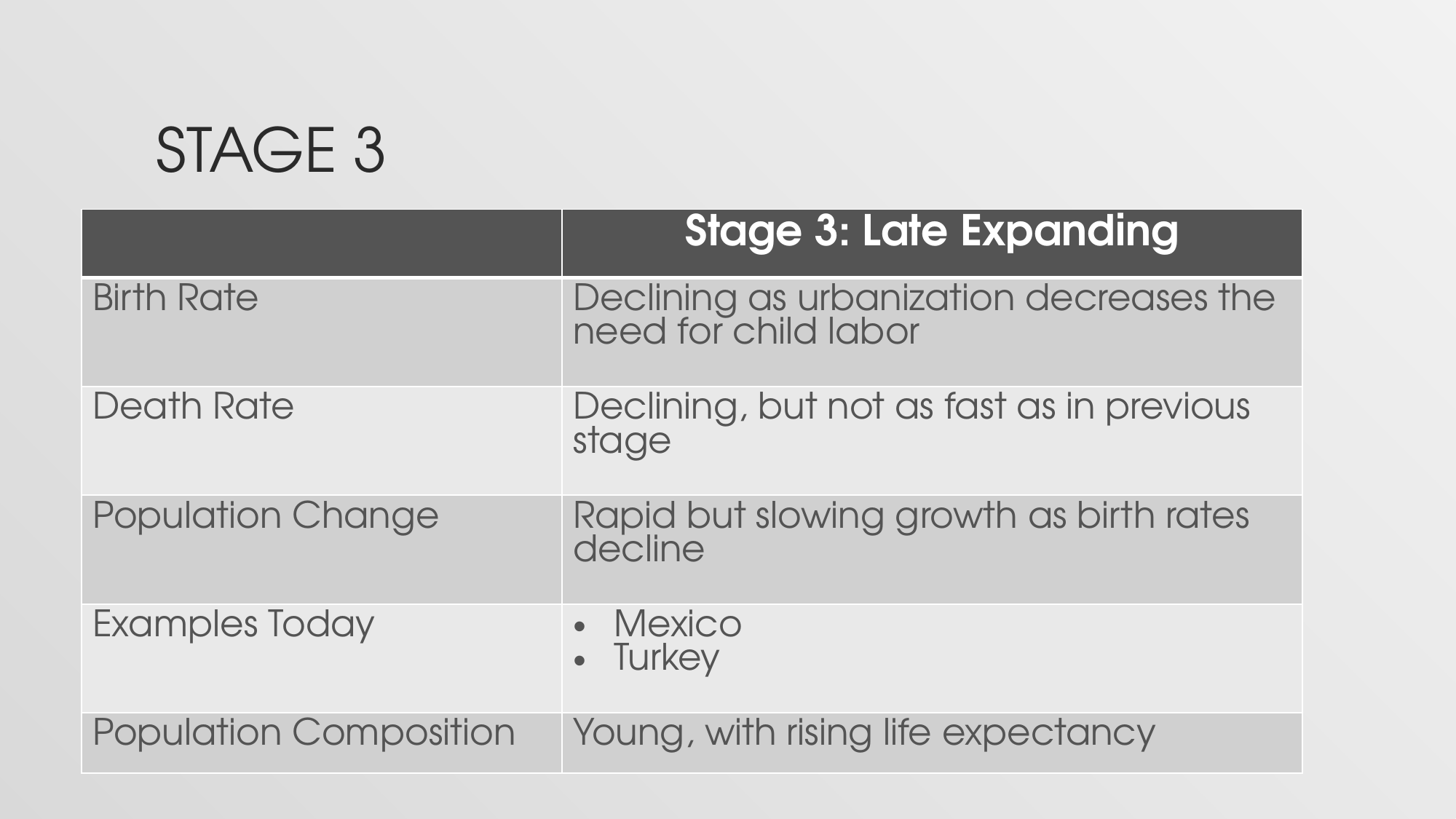

# Stage 3
|  | Stage 3: Late Expanding |
| --- | --- |
| Birth Rate | Declining as urbanization decreases the need for child labor |
| Death Rate | Declining, but not as fast as in previous stage |
| Population Change | Rapid but slowing growth as birth rates decline |
| Examples Today | Mexico Turkey |
| Population Composition | Young, with rising life expectancy |